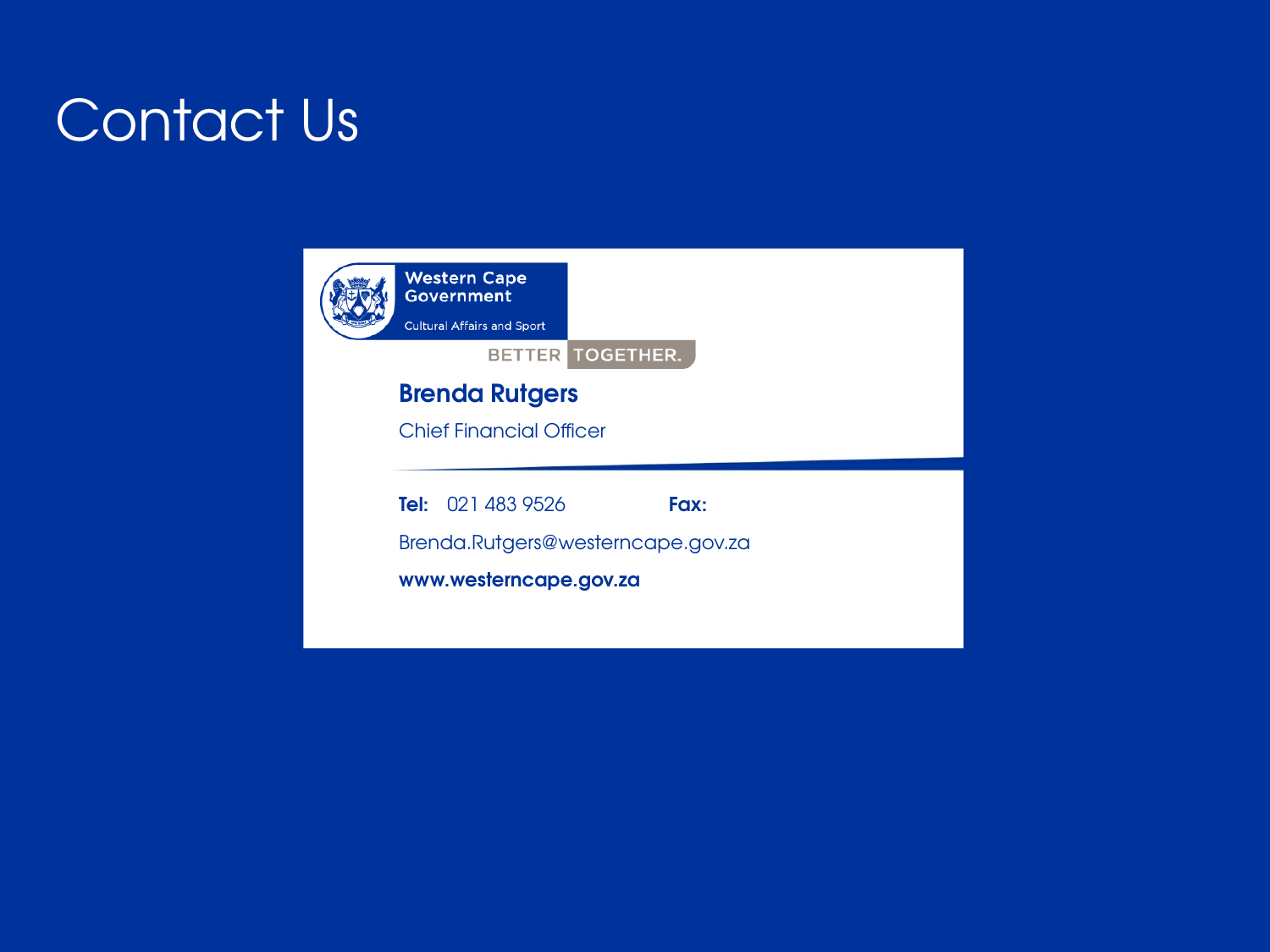

Brenda Rutgers
Chief Financial Officer
021 483 9526
Brenda.Rutgers@westerncape.gov.za